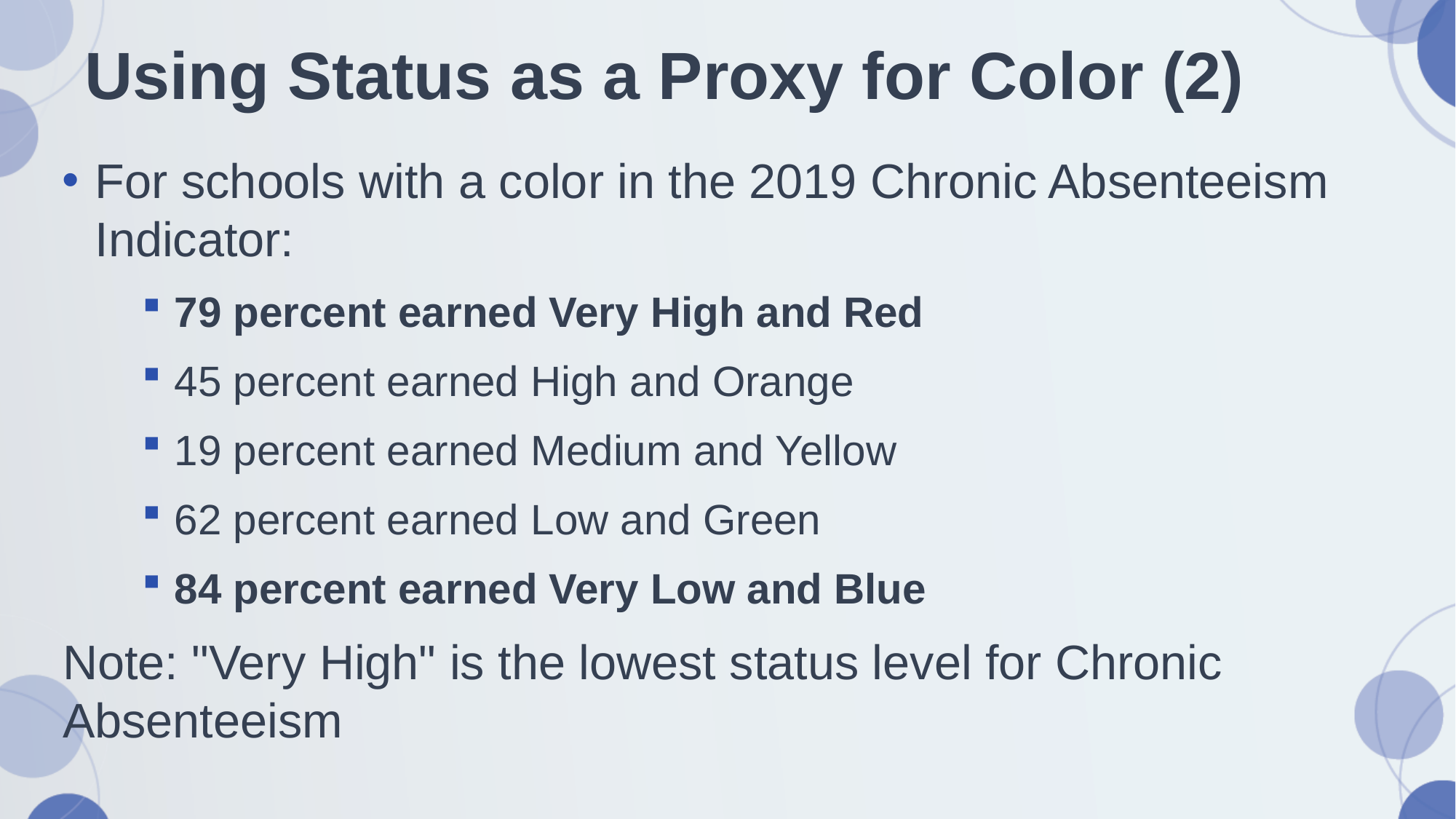

# Using Status as a Proxy for Color (2)
For schools with a color in the 2019 Chronic Absenteeism Indicator:
79 percent earned Very High and Red
45 percent earned High and Orange
19 percent earned Medium and Yellow
62 percent earned Low and Green
84 percent earned Very Low and Blue
Note: "Very High" is the lowest status level for Chronic Absenteeism